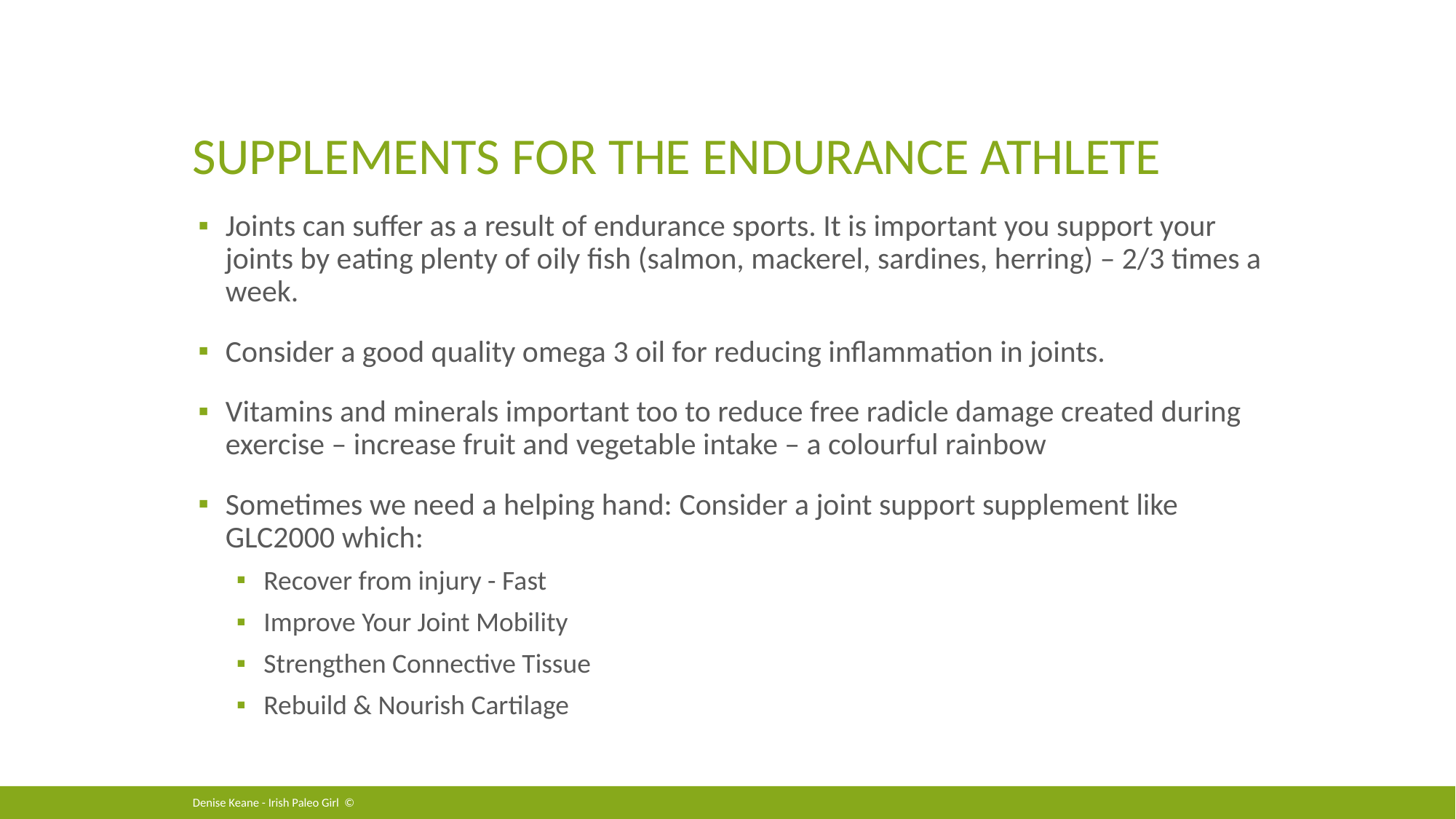

# Supplements for the endurance athlete
Joints can suffer as a result of endurance sports. It is important you support your joints by eating plenty of oily fish (salmon, mackerel, sardines, herring) – 2/3 times a week.
Consider a good quality omega 3 oil for reducing inflammation in joints.
Vitamins and minerals important too to reduce free radicle damage created during exercise – increase fruit and vegetable intake – a colourful rainbow
Sometimes we need a helping hand: Consider a joint support supplement like GLC2000 which:
Recover from injury - Fast
Improve Your Joint Mobility
Strengthen Connective Tissue
Rebuild & Nourish Cartilage
Denise Keane - Irish Paleo Girl  ©